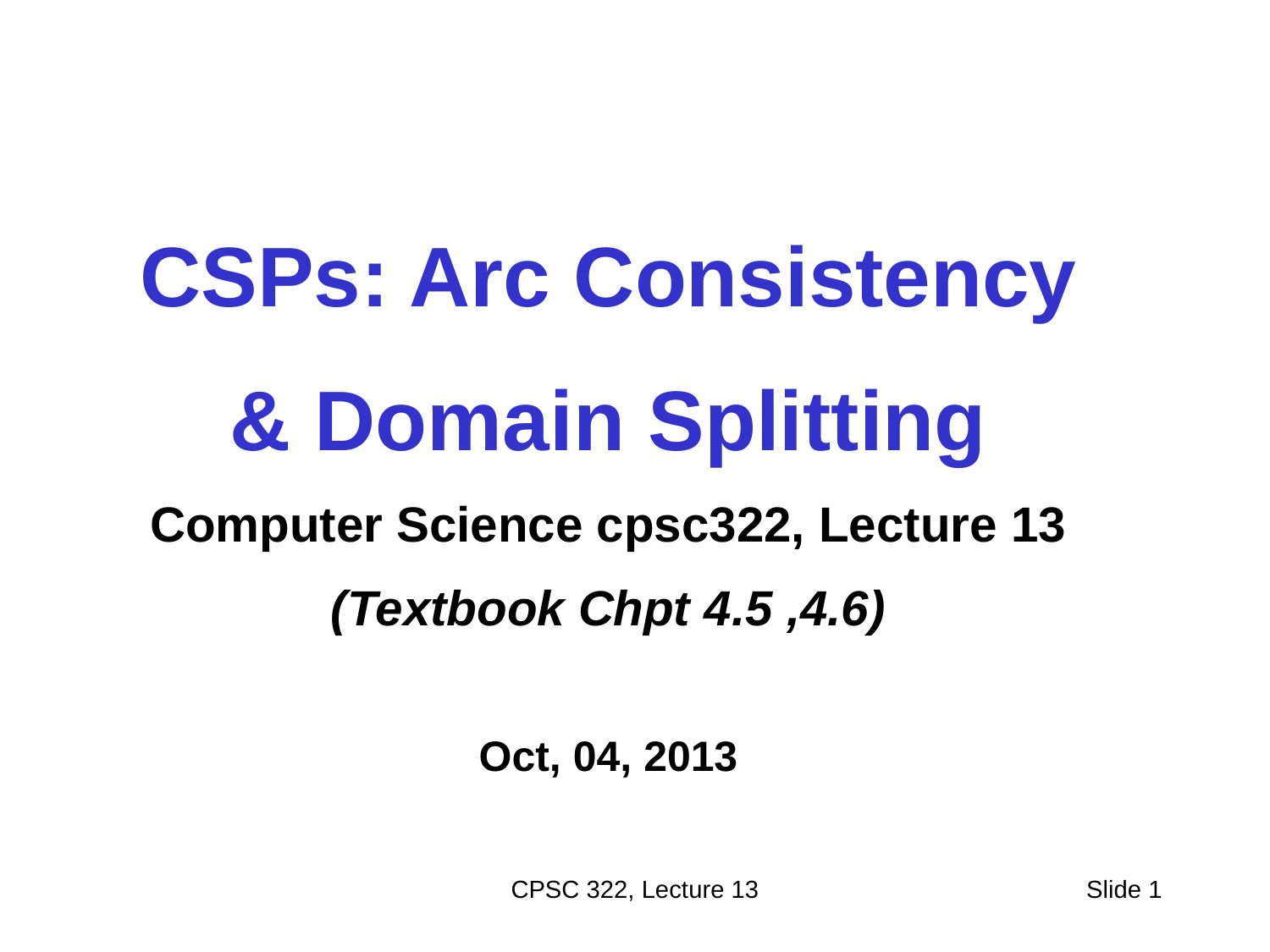

CSPs: Arc Consistency
 & Domain Splitting
Computer Science cpsc322, Lecture 13
(Textbook Chpt 4.5 ,4.6)

Oct, 04, 2013
CPSC 322, Lecture 13
Slide 1